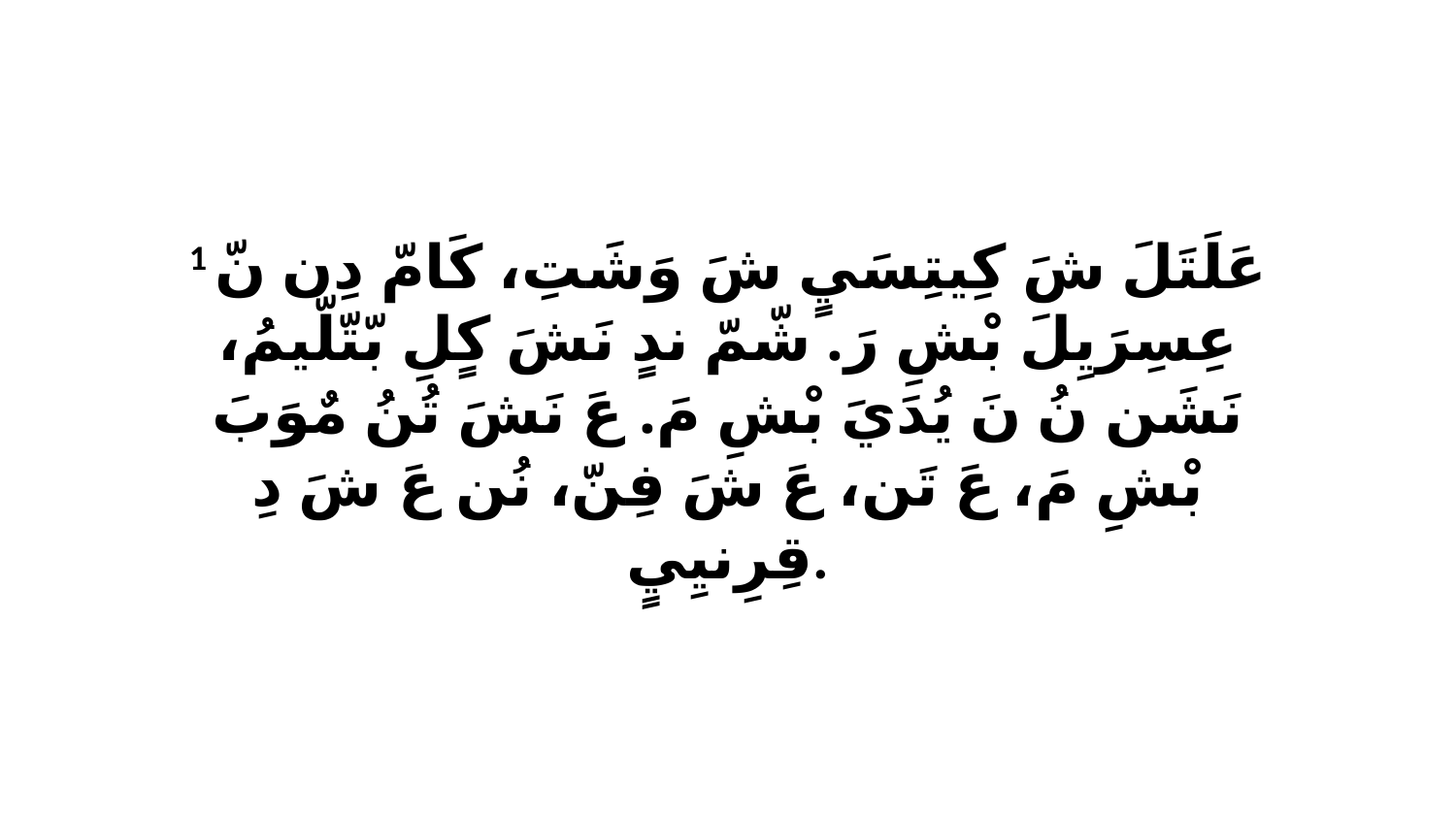

1 عَلَتَلَ شَ كِيتِسَيٍ شَ وَشَتِ، كَامّ دِن نّ عِسِرَيِلَ بْشِ رَ. شّمّ ندٍ نَشَ كٍلِ بّتّلّيمُ، نَشَن نُ نَ يُدَيَ بْشِ مَ. عَ نَشَ تُنُ مٌوَبَ بْشِ مَ، عَ تَن، عَ شَ فِنّ، نُن عَ شَ دِ قِرِنيِيٍ.